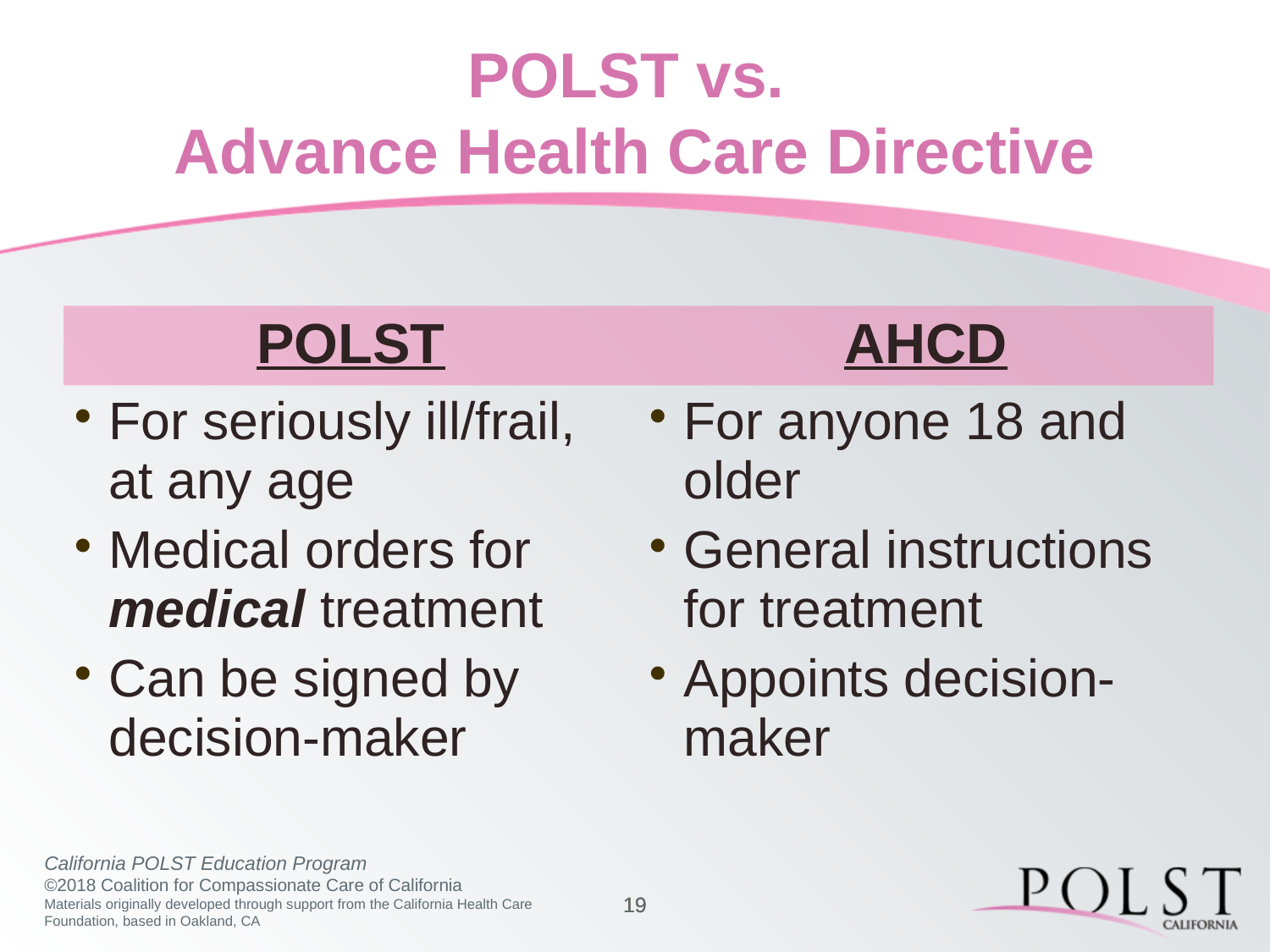

# POLST vs. Advance Health Care Directive
| POLST | AHCD |
| --- | --- |
| For seriously ill/frail, at any age Medical orders for medical treatment Can be signed by decision-maker | For anyone 18 and older General instructions for treatment Appoints decision-maker |